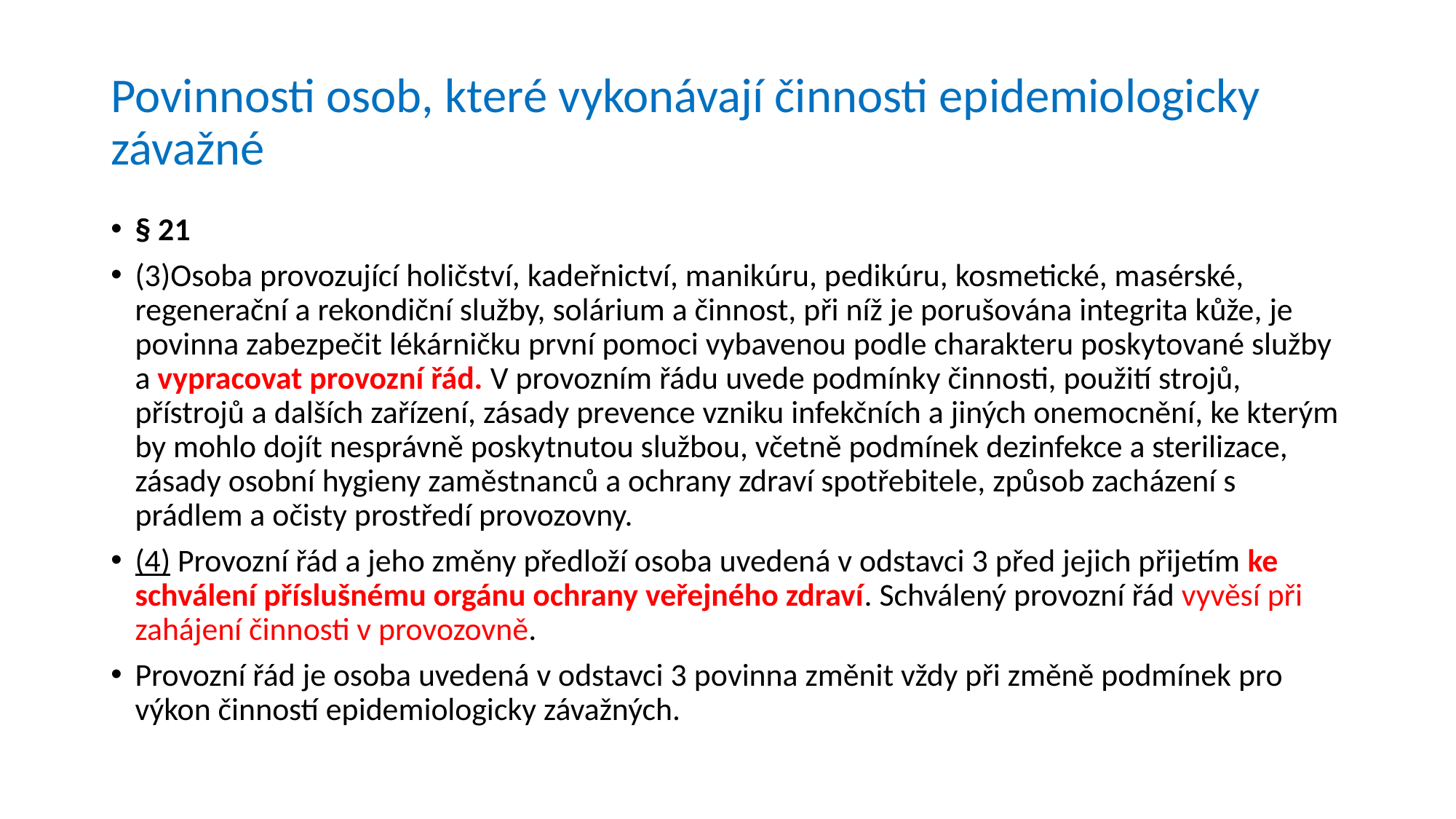

# Povinnosti osob, které vykonávají činnosti epidemiologicky závažné
§ 21
(3)Osoba provozující holičství, kadeřnictví, manikúru, pedikúru, kosmetické, masérské, regenerační a rekondiční služby, solárium a činnost, při níž je porušována integrita kůže, je povinna zabezpečit lékárničku první pomoci vybavenou podle charakteru poskytované služby a vypracovat provozní řád. V provozním řádu uvede podmínky činnosti, použití strojů, přístrojů a dalších zařízení, zásady prevence vzniku infekčních a jiných onemocnění, ke kterým by mohlo dojít nesprávně poskytnutou službou, včetně podmínek dezinfekce a sterilizace, zásady osobní hygieny zaměstnanců a ochrany zdraví spotřebitele, způsob zacházení s prádlem a očisty prostředí provozovny.
(4) Provozní řád a jeho změny předloží osoba uvedená v odstavci 3 před jejich přijetím ke schválení příslušnému orgánu ochrany veřejného zdraví. Schválený provozní řád vyvěsí při zahájení činnosti v provozovně.
Provozní řád je osoba uvedená v odstavci 3 povinna změnit vždy při změně podmínek pro výkon činností epidemiologicky závažných.